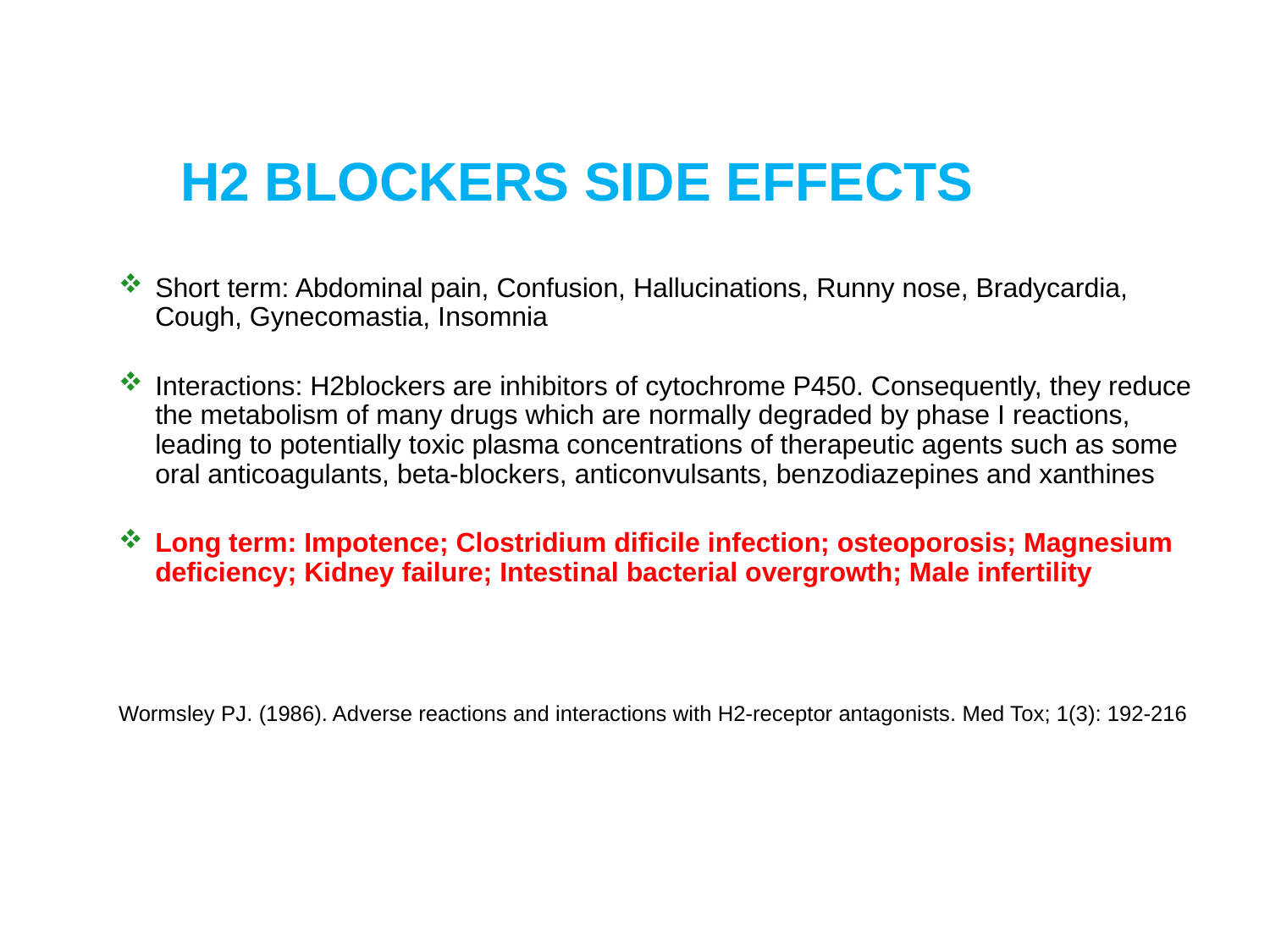

H2 BLOCKERS SIDE EFFECTS

Short term: Abdominal pain, Confusion, Hallucinations, Runny nose, Bradycardia, Cough, Gynecomastia, Insomnia

Interactions: H2blockers are inhibitors of cytochrome P450. Consequently, they reduce the metabolism of many drugs which are normally degraded by phase I reactions, leading to potentially toxic plasma concentrations of therapeutic agents such as some oral anticoagulants, beta-blockers, anticonvulsants, benzodiazepines and xanthines

Long term: Impotence; Clostridium dificile infection; osteoporosis; Magnesium deficiency; Kidney failure; Intestinal bacterial overgrowth; Male infertility

Wormsley PJ. (1986). Adverse reactions and interactions with H2-receptor antagonists. Med Tox; 1(3): 192-216